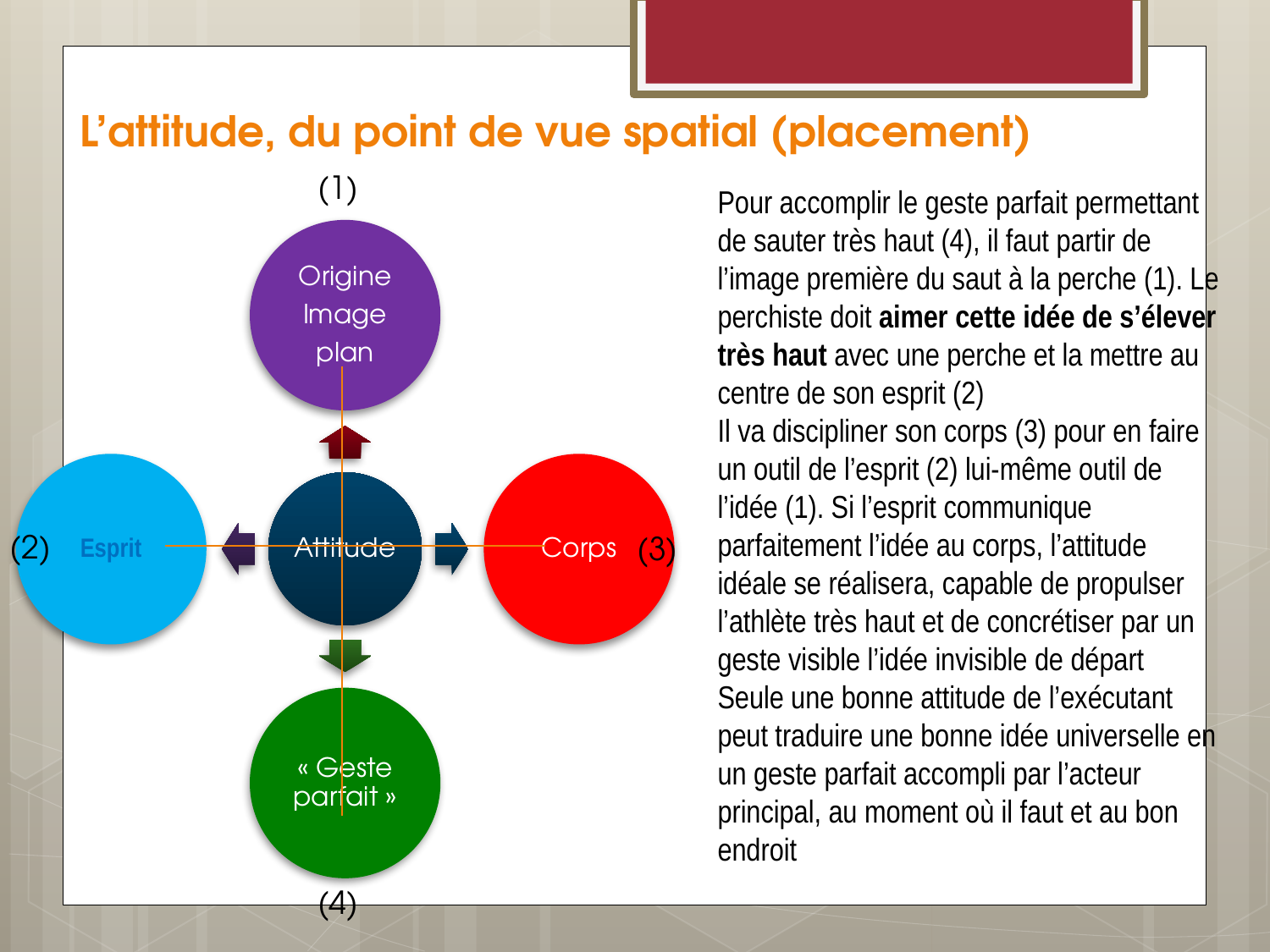

# L’attitude, du point de vue spatial (placement)
Attitude

Origine
Image
plan

Corps

« Geste parfait »

Esprit
(1)
Pour accomplir le geste parfait permettant de sauter très haut (4), il faut partir de l’image première du saut à la perche (1). Le perchiste doit aimer cette idée de s’élever très haut avec une perche et la mettre au centre de son esprit (2)
Il va discipliner son corps (3) pour en faire un outil de l’esprit (2) lui-même outil de l’idée (1). Si l’esprit communique parfaitement l’idée au corps, l’attitude idéale se réalisera, capable de propulser l’athlète très haut et de concrétiser par un geste visible l’idée invisible de départ
Seule une bonne attitude de l’exécutant peut traduire une bonne idée universelle en un geste parfait accompli par l’acteur principal, au moment où il faut et au bon endroit
(2)
(3)
(4)